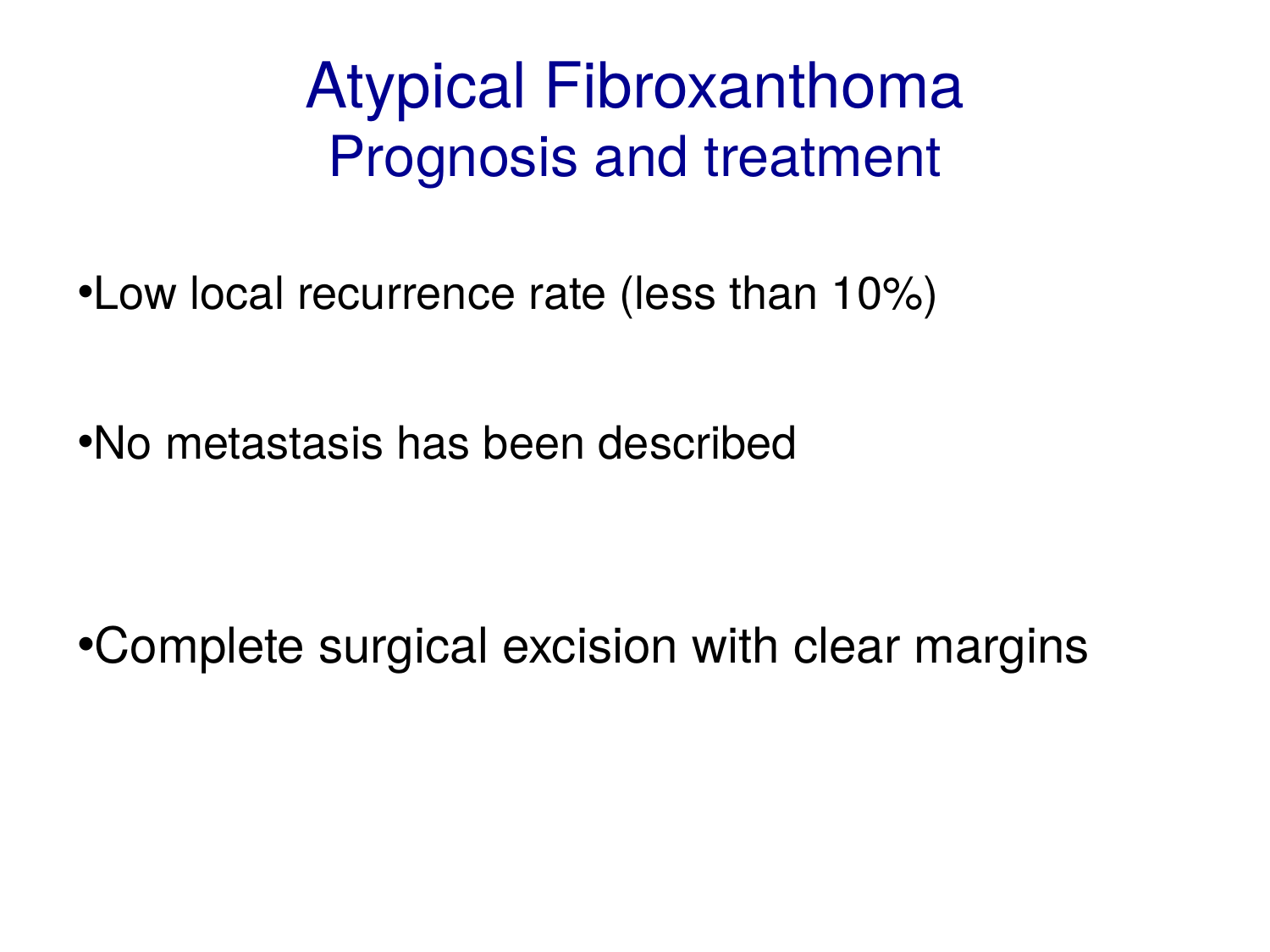

Atypical Fibroxanthoma
Prognosis and treatment
Low local recurrence rate (less than 10%)
No metastasis has been described
Complete surgical excision with clear margins